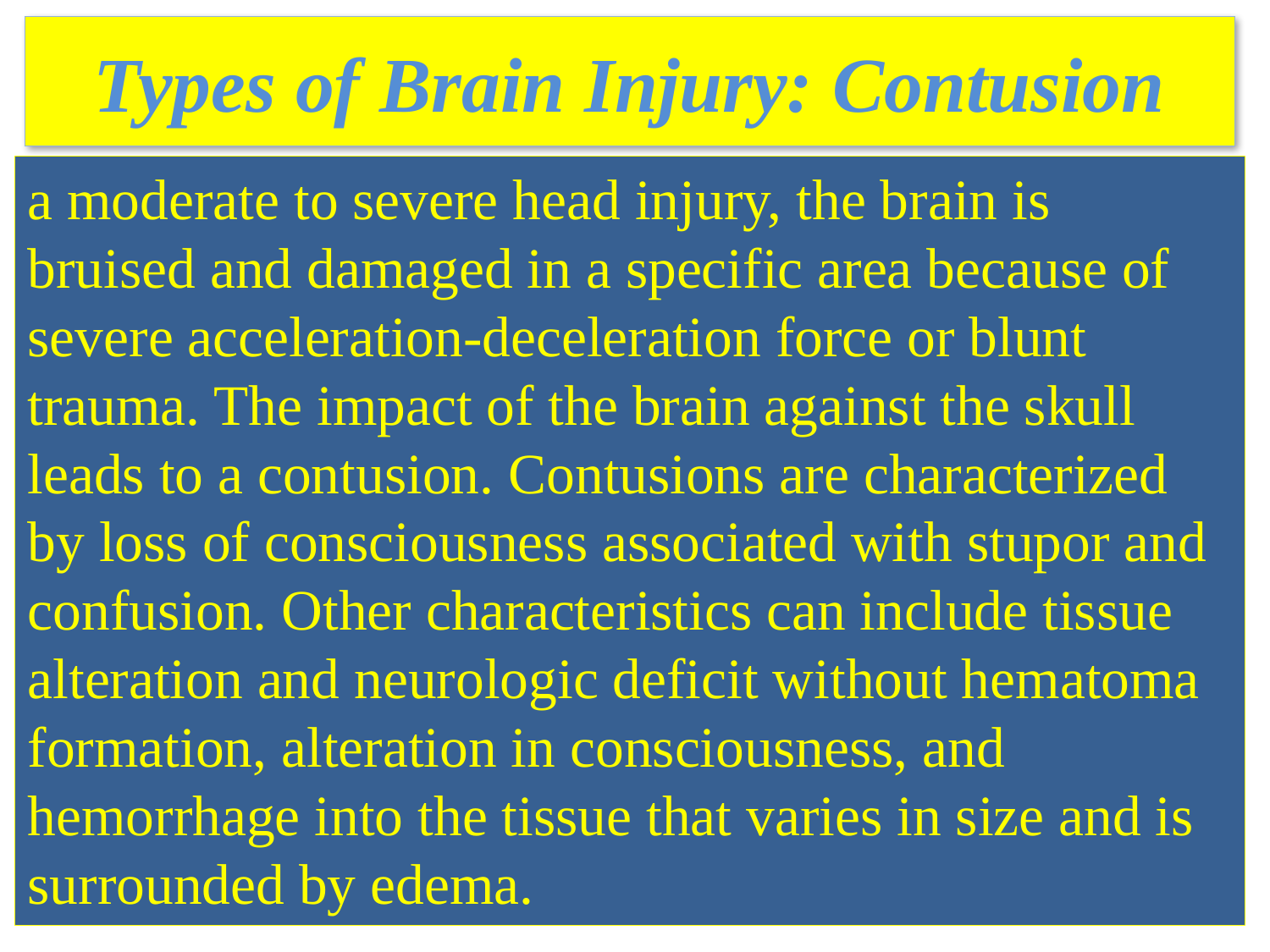

# Types of Brain Injury: Contusion
a moderate to severe head injury, the brain is bruised and damaged in a specific area because of severe acceleration-deceleration force or blunt trauma. The impact of the brain against the skull leads to a contusion. Contusions are characterized by loss of consciousness associated with stupor and confusion. Other characteristics can include tissue alteration and neurologic deficit without hematoma formation, alteration in consciousness, and hemorrhage into the tissue that varies in size and is surrounded by edema.